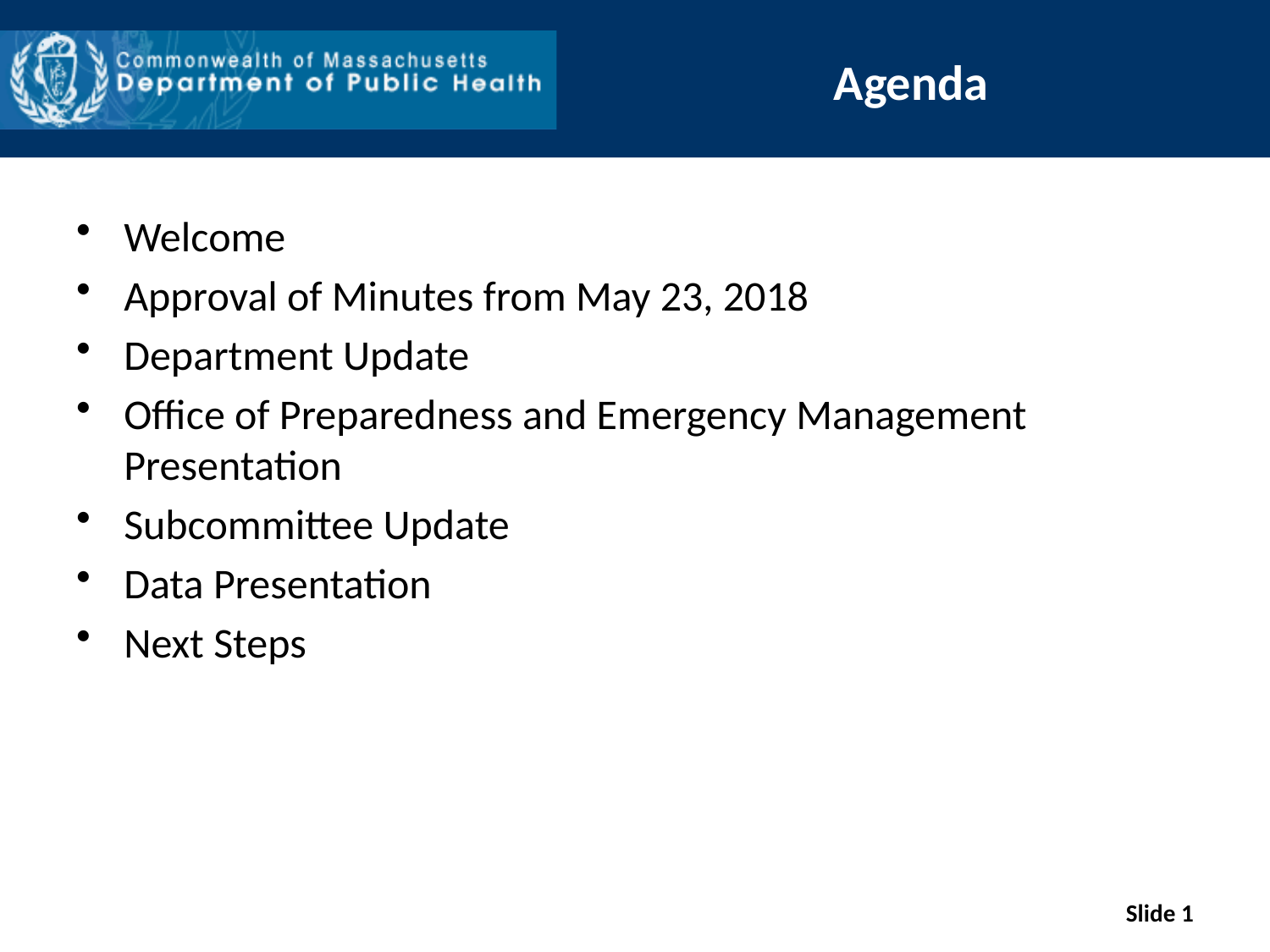

# Agenda
Welcome
Approval of Minutes from May 23, 2018
Department Update
Office of Preparedness and Emergency Management Presentation
Subcommittee Update
Data Presentation
Next Steps
Slide 1